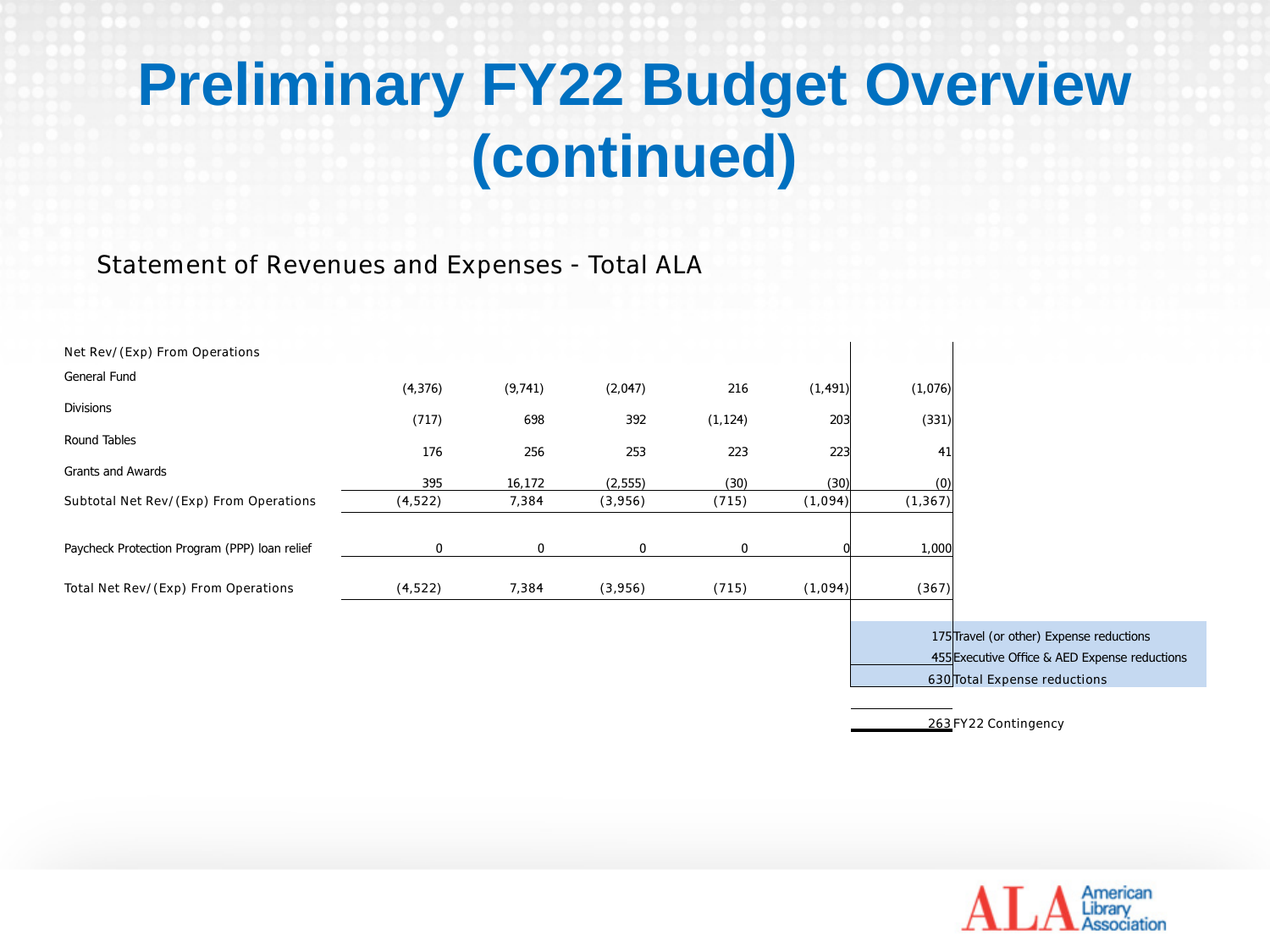

# Preliminary FY22 Budget Overview (continued)
Statement of Revenues and Expenses - Total ALA
| Net Rev/(Exp) From Operations |  |  |  |  |  |  |  |
| --- | --- | --- | --- | --- | --- | --- | --- |
| General Fund | (4,376) | (9,741) | (2,047) | 216 | (1,491) | (1,076) |  |
| Divisions | (717) | 698 | 392 | (1,124) | 203 | (331) |  |
| Round Tables | 176 | 256 | 253 | 223 | 223 | 41 |  |
| Grants and Awards | 395 | 16,172 | (2,555) | (30) | (30) | (0) |  |
| Subtotal Net Rev/(Exp) From Operations | (4,522) | 7,384 | (3,956) | (715) | (1,094) | (1,367) |  |
|  |  |  |  |  |  |  |  |
| Paycheck Protection Program (PPP) loan relief | 0 | 0 | 0 | 0 | 0 | 1,000 |  |
|  |  |  |  |  |  |  |  |
| Total Net Rev/(Exp) From Operations | (4,522) | 7,384 | (3,956) | (715) | (1,094) | (367) |  |
|  |  |  |  |  |  |  |  |
|  |  |  |  |  |  | 175 | Travel (or other) Expense reductions |
|  |  |  |  |  |  | 455 | Executive Office & AED Expense reductions |
|  |  |  |  |  |  | 630 | Total Expense reductions |
|  |  |  |  |  |  |  |  |
|  |  |  |  |  |  | 263 | FY22 Contingency |